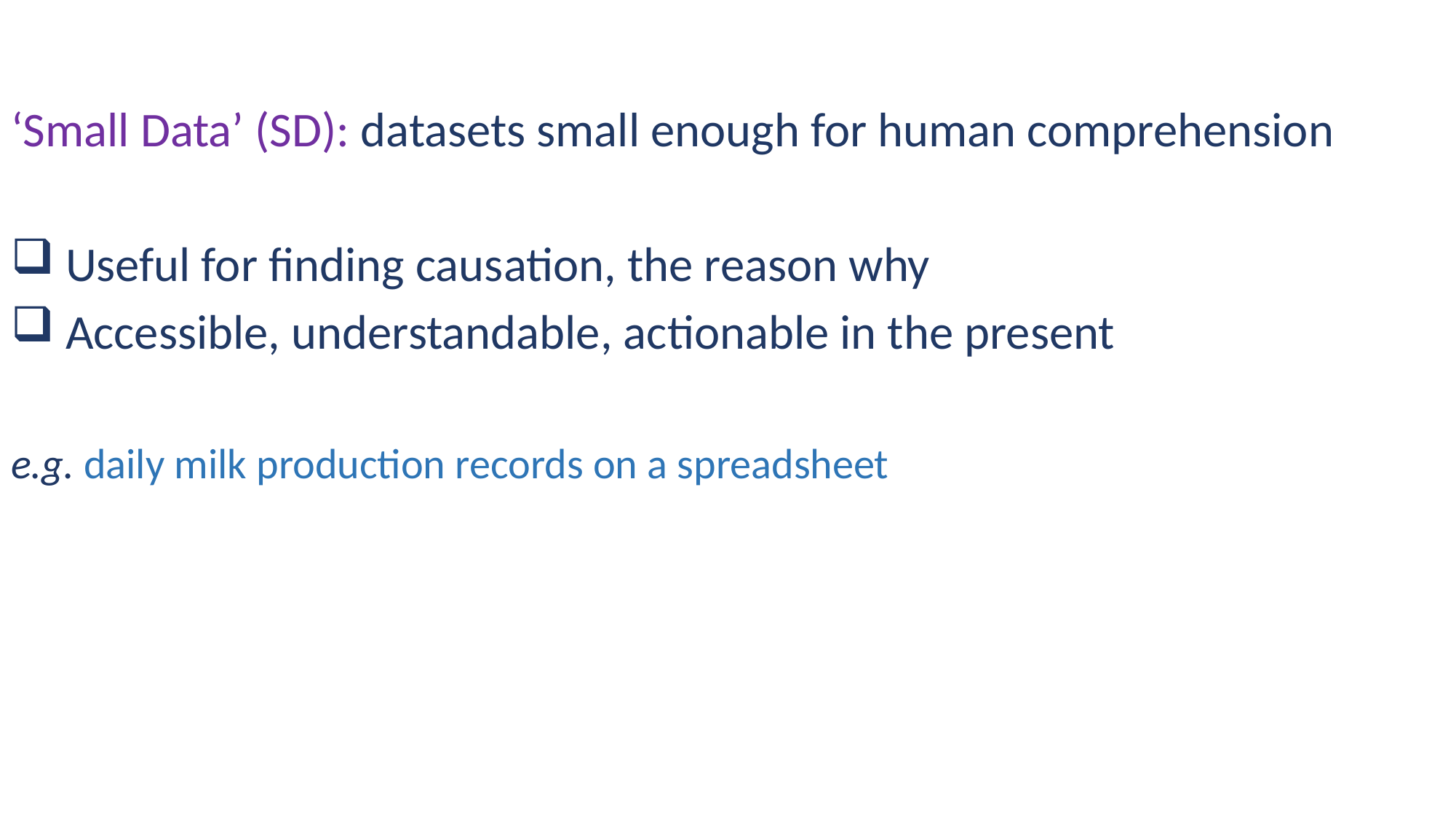

‘Small Data’ (SD): datasets small enough for human comprehension

Useful for finding causation, the reason why
Accessible, understandable, actionable in the present

e.g. daily milk production records on a spreadsheet